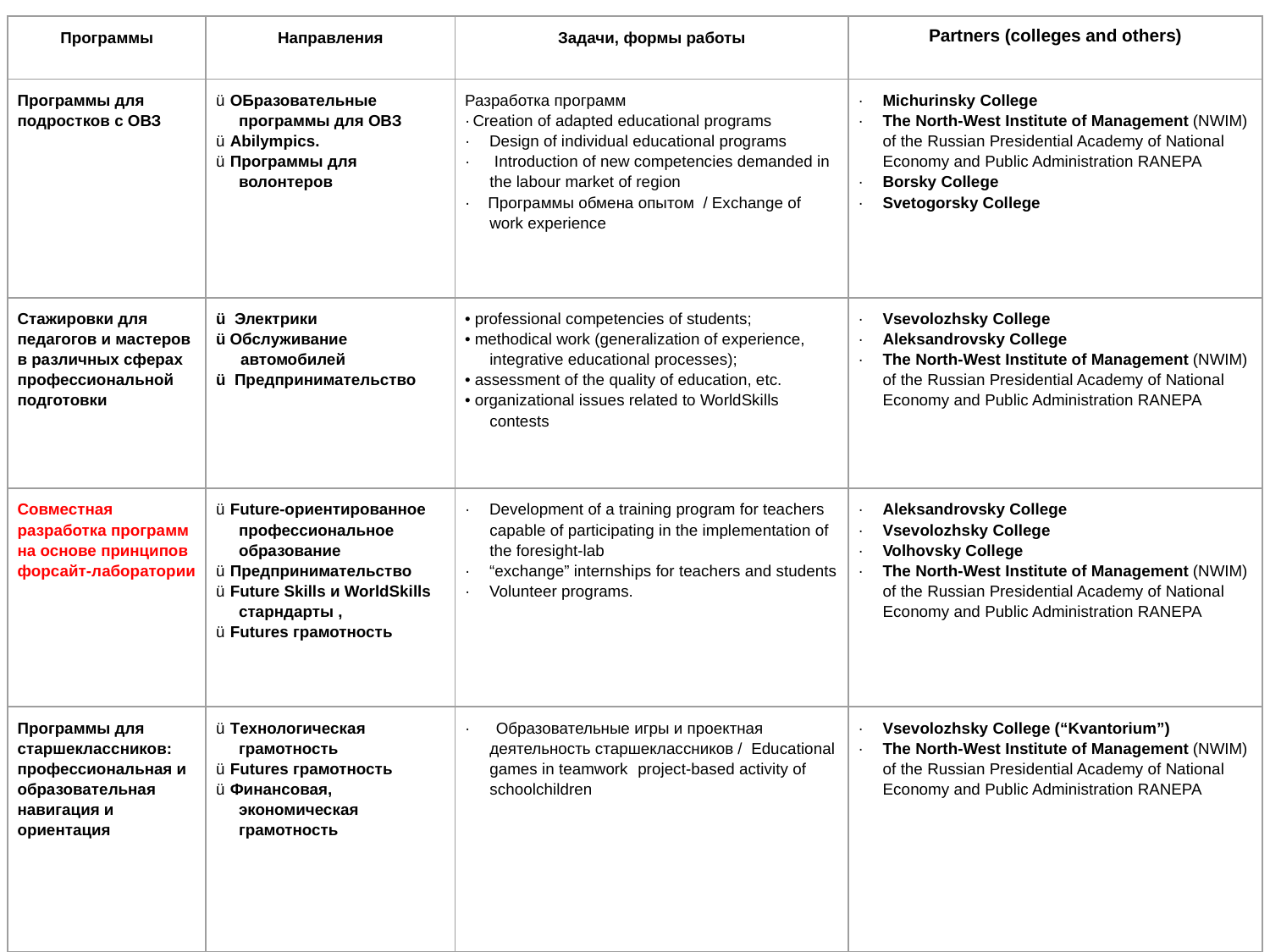

| Программы | Направления | Задачи, формы работы | Partners (colleges and others) |
| --- | --- | --- | --- |
| Программы для подростков с ОВЗ | ü ОБразовательные программы для ОВЗ ü Abilympics. ü Программы для волонтеров | Разработка программ · Creation of adapted educational programs · Design of individual educational programs · Introduction of new competencies demanded in the labour market of region · Программы обмена опытом / Exchange of work experience | · Michurinsky College · The North-West Institute of Management (NWIM) of the Russian Presidential Academy of National Economy and Public Administration RANEPA · Borsky College · Svetogorsky College |
| Стажировки для педагогов и мастеров в различных сферах профессиональной подготовки | ü Электрики ü Обслуживание автомобилей ü Предпринимательство | • professional competencies of students; • methodical work (generalization of experience, integrative educational processes); • assessment of the quality of education, etc. • organizational issues related to WorldSkills contests | · Vsevolozhsky College · Aleksandrovsky College · The North-West Institute of Management (NWIM) of the Russian Presidential Academy of National Economy and Public Administration RANEPA |
| Совместная разработка программ на основе принципов форсайт-лаборатории | ü Future-ориентированное профессиональное образование ü Предпринимательство ü Future Skills и WorldSkills старндарты , ü Futures грамотность | · Development of a training program for teachers capable of participating in the implementation of the foresight-lab · “exchange” internships for teachers and students · Volunteer programs. | · Aleksandrovsky College · Vsevolozhsky College · Volhovsky College · The North-West Institute of Management (NWIM) of the Russian Presidential Academy of National Economy and Public Administration RANEPA |
| Программы для старшеклассников: профессиональная и образовательная навигация и ориентация | ü Tехнологическая грамотность ü Futures грамотность ü Финансовая, экономическая грамотность | · Образовательные игры и проектная деятельность старшеклассников / Educational games in teamwork project-based activity of schoolchildren | · Vsevolozhsky College (“Kvantorium”) · The North-West Institute of Management (NWIM) of the Russian Presidential Academy of National Economy and Public Administration RANEPA |